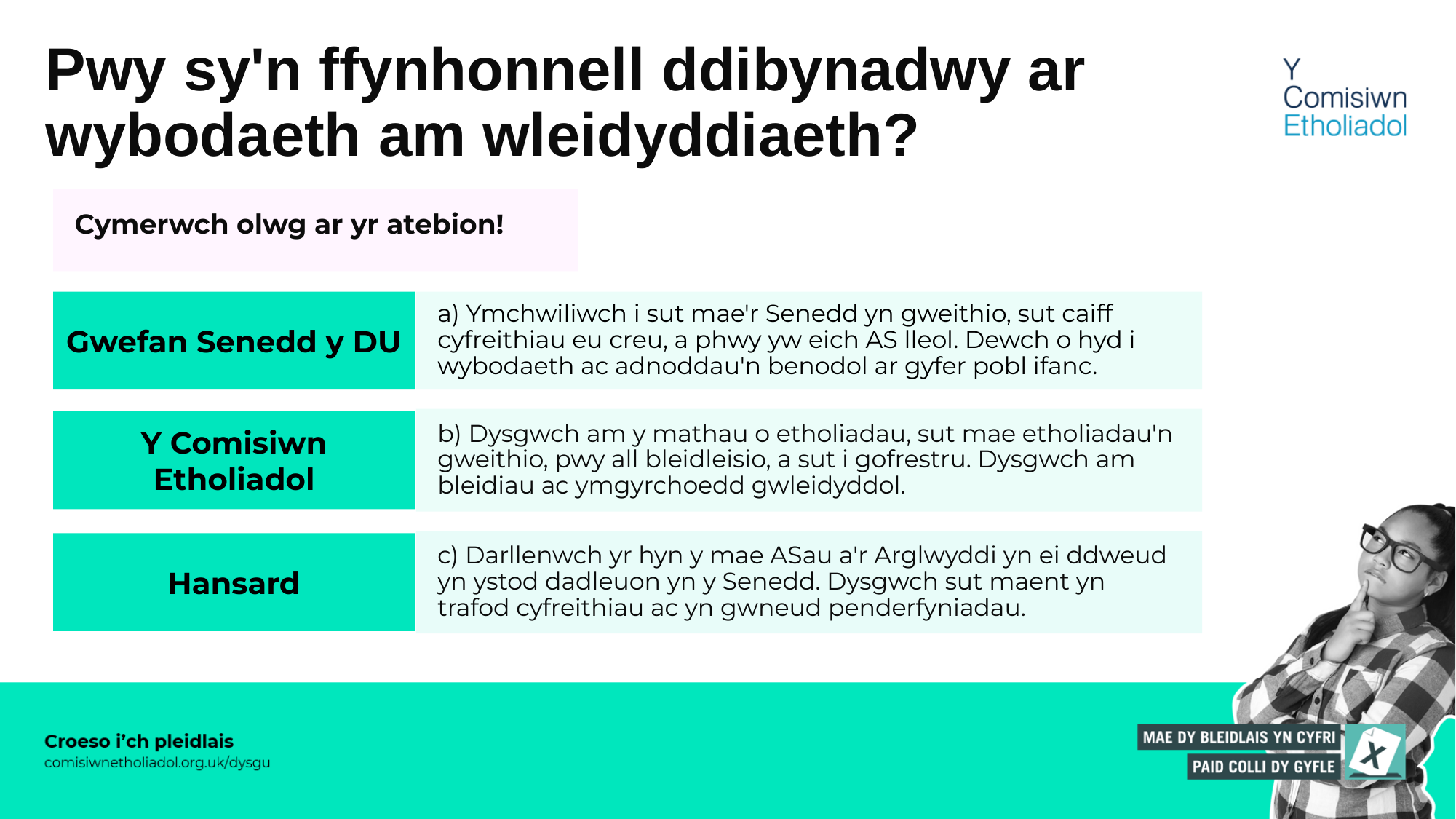

# Pwy sy'n ffynhonnell ddibynadwy ar wybodaeth am wleidyddiaeth?

Cymerwch olwg ar yr atebion!
a) Ymchwiliwch i sut mae'r Senedd yn gweithio, sut caiff cyfreithiau eu creu, a phwy yw eich AS lleol. Dewch o hyd i wybodaeth ac adnoddau'n benodol ar gyfer pobl ifanc.
Gwefan Senedd y DU
b) Dysgwch am y mathau o etholiadau, sut mae etholiadau'n gweithio, pwy all bleidleisio, a sut i gofrestru. Dysgwch am bleidiau ac ymgyrchoedd gwleidyddol.
Y Comisiwn Etholiadol
c) Darllenwch yr hyn y mae ASau a'r Arglwyddi yn ei ddweud yn ystod dadleuon yn y Senedd. Dysgwch sut maent yn trafod cyfreithiau ac yn gwneud penderfyniadau.
Hansard